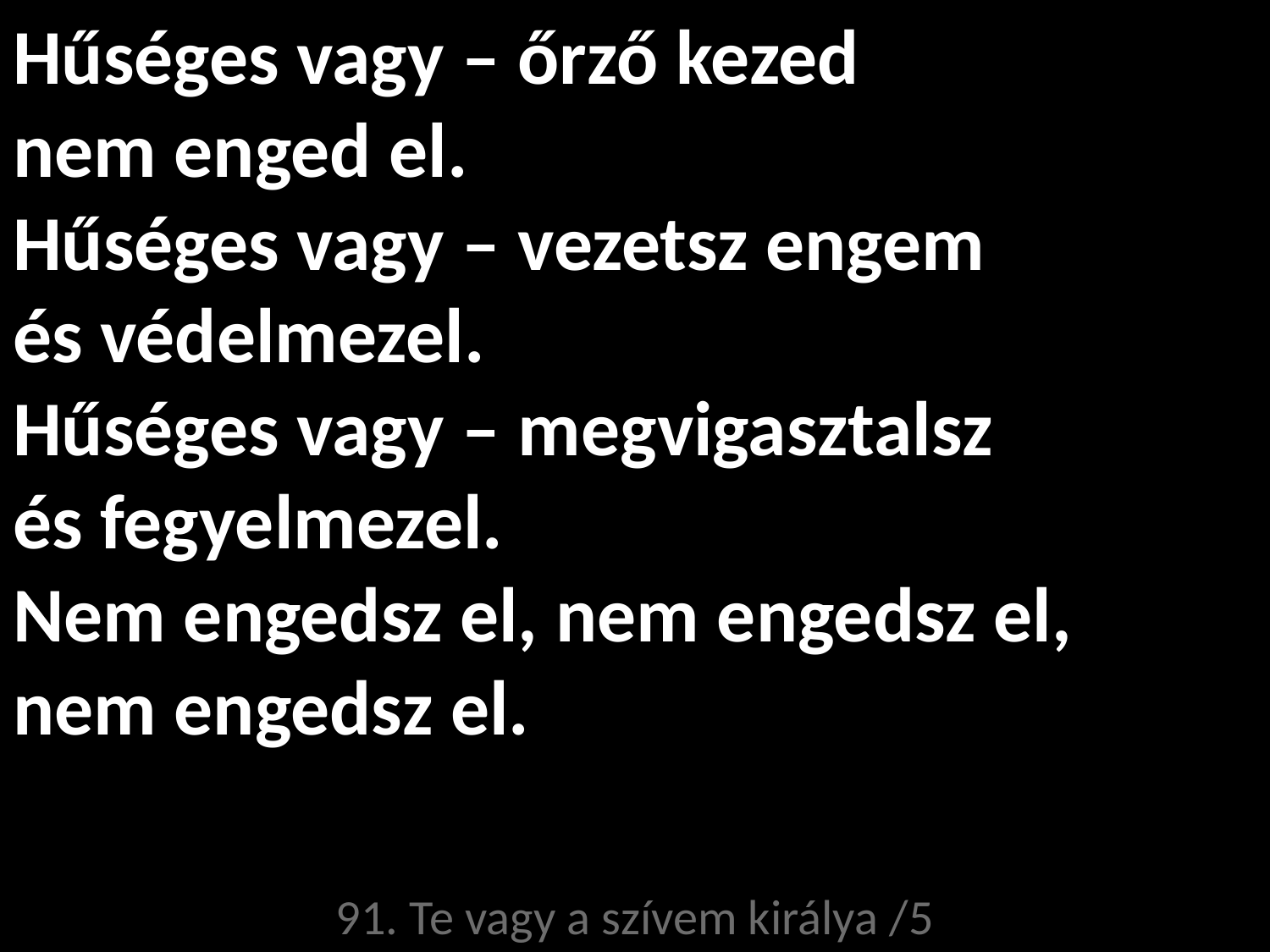

# Hűséges vagy – őrző kezed nem enged el. Hűséges vagy – vezetsz engem és védelmezel. Hűséges vagy – megvigasztalsz és fegyelmezel. Nem engedsz el, nem engedsz el, nem engedsz el.
91. Te vagy a szívem királya /5